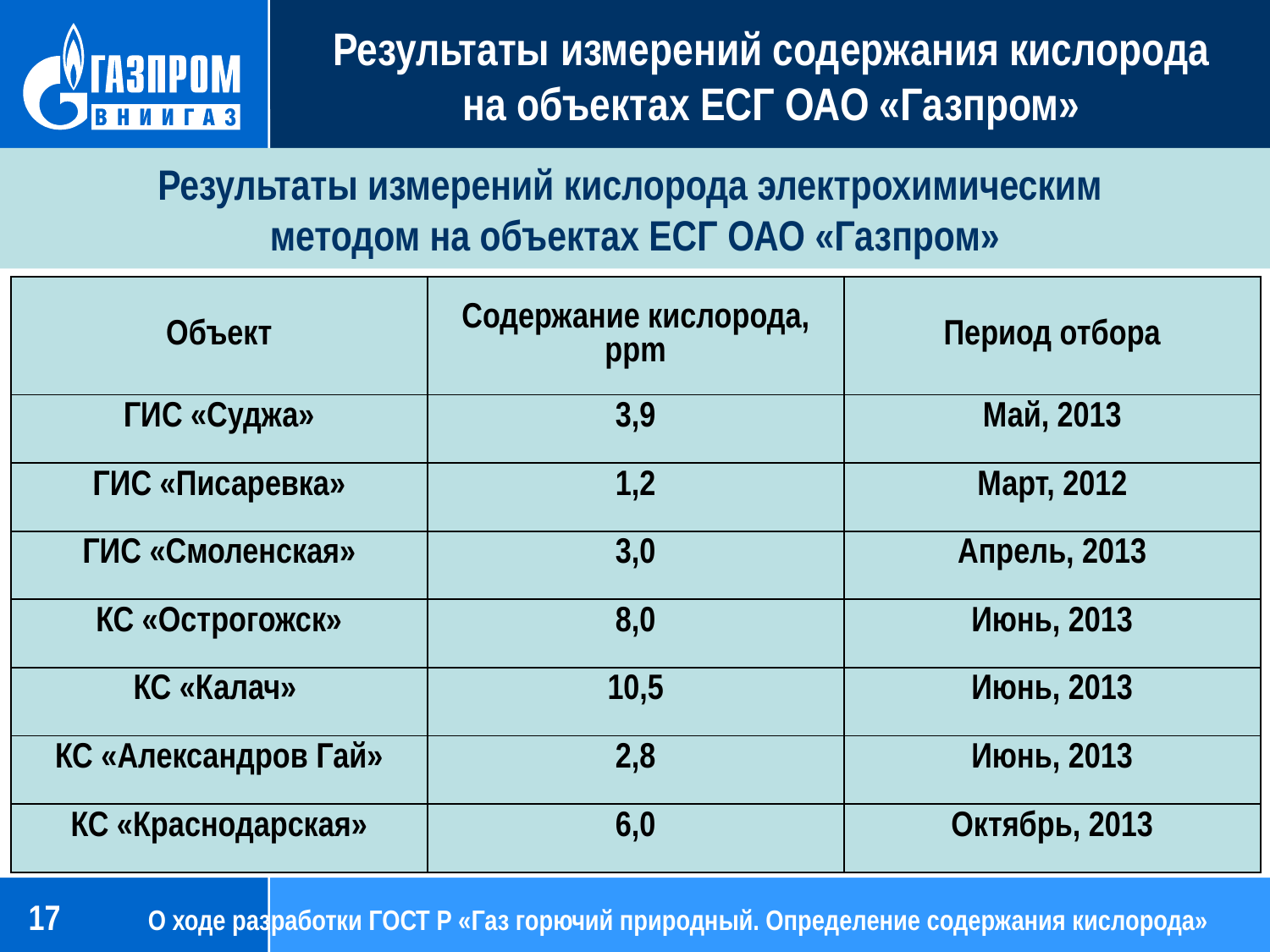

# Результаты измерений содержания кислорода на объектах ЕСГ ОАО «Газпром»
Результаты измерений кислорода электрохимическим
методом на объектах ЕСГ ОАО «Газпром»
| Объект | Содержание кислорода, ppm | Период отбора |
| --- | --- | --- |
| ГИС «Суджа» | 3,9 | Май, 2013 |
| ГИС «Писаревка» | 1,2 | Март, 2012 |
| ГИС «Смоленская» | 3,0 | Апрель, 2013 |
| КС «Острогожск» | 8,0 | Июнь, 2013 |
| КС «Калач» | 10,5 | Июнь, 2013 |
| КС «Александров Гай» | 2,8 | Июнь, 2013 |
| КС «Краснодарская» | 6,0 | Октябрь, 2013 |
17
 О ходе разработки ГОСТ Р «Газ горючий природный. Определение содержания кислорода»